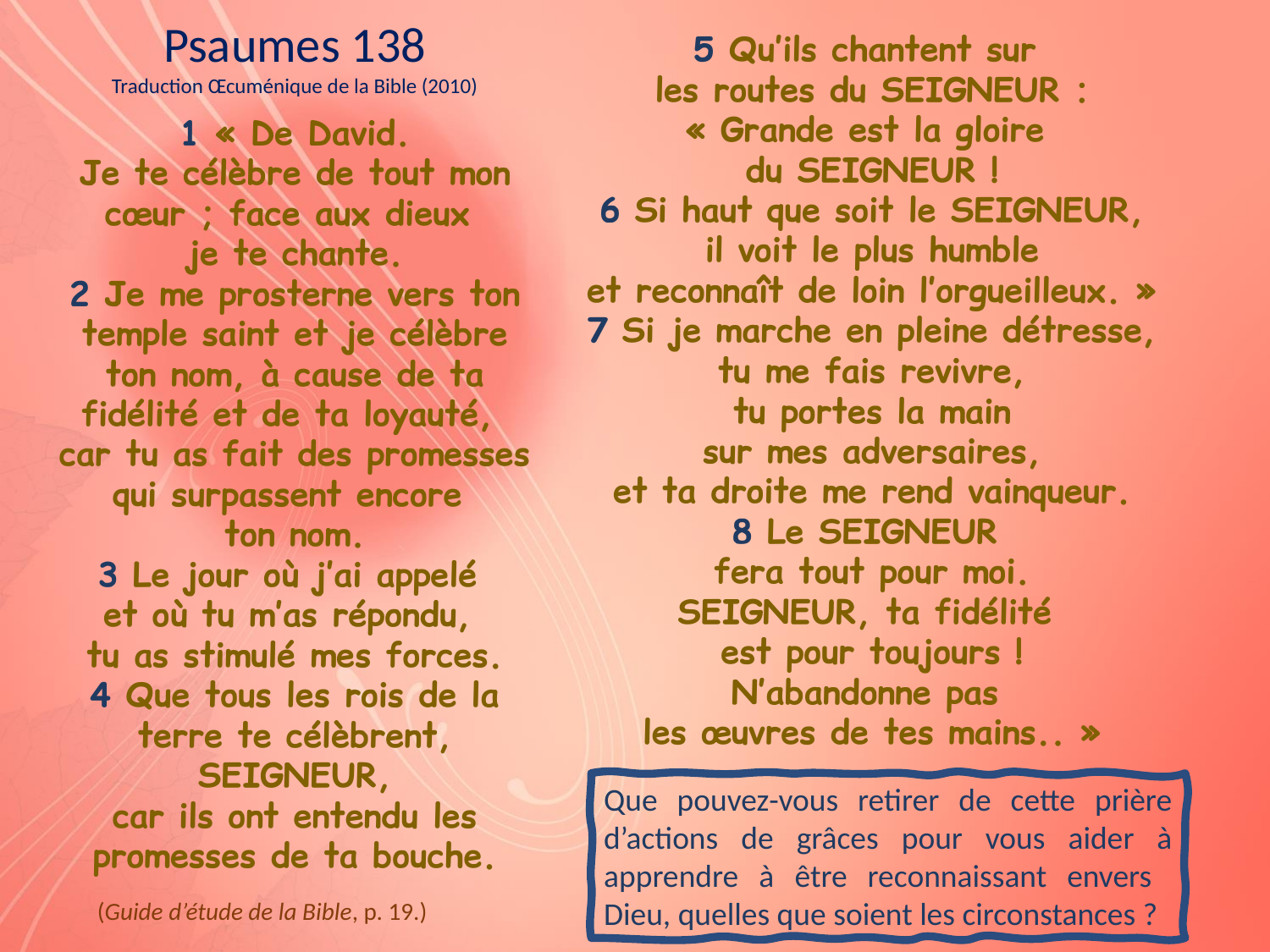

Psaumes 138
Traduction Œcuménique de la Bible (2010)
5 Qu’ils chantent sur
les routes du SEIGNEUR :
« Grande est la gloire
du SEIGNEUR !
6 Si haut que soit le SEIGNEUR,
il voit le plus humble
et reconnaît de loin l’orgueilleux. »
7 Si je marche en pleine détresse,
tu me fais revivre,
tu portes la main
sur mes adversaires,
et ta droite me rend vainqueur.
8 Le SEIGNEUR
fera tout pour moi.
SEIGNEUR, ta fidélité
est pour toujours !
N’abandonne pas
les œuvres de tes mains.. »
1 « De David.
Je te célèbre de tout mon cœur ; face aux dieux
je te chante.
2 Je me prosterne vers ton temple saint et je célèbre ton nom, à cause de ta fidélité et de ta loyauté,
car tu as fait des promesses qui surpassent encore
ton nom.
3 Le jour où j’ai appelé
et où tu m’as répondu,
tu as stimulé mes forces.
4 Que tous les rois de la terre te célèbrent, SEIGNEUR,
car ils ont entendu les promesses de ta bouche.
Que pouvez-vous retirer de cette prière d’actions de grâces pour vous aider à apprendre à être reconnaissant envers
Dieu, quelles que soient les circonstances ?
(Guide d’étude de la Bible, p. 19.)